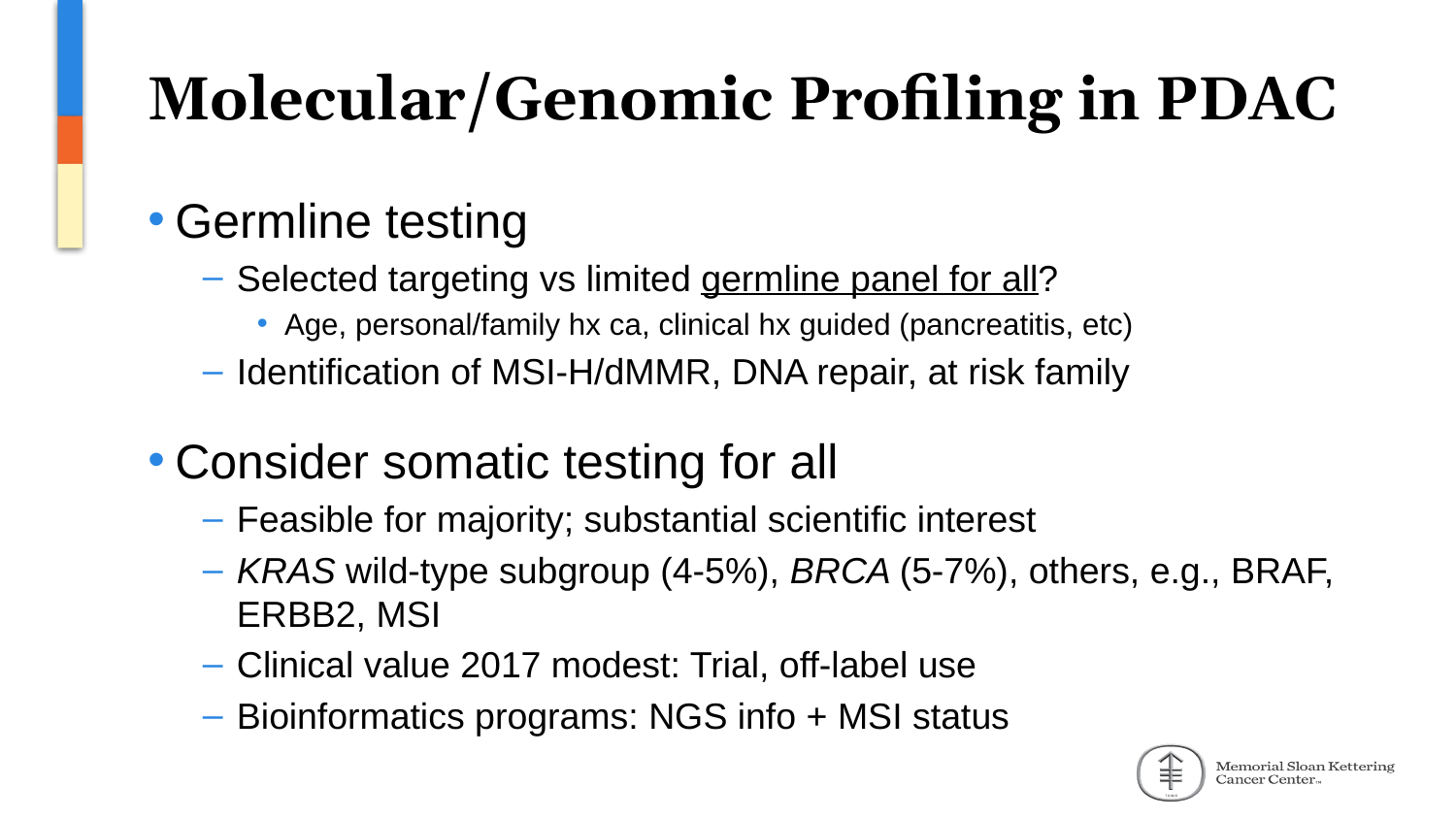

# Molecular/Genomic Profiling in PDAC
Germline testing
Selected targeting vs limited germline panel for all?
Age, personal/family hx ca, clinical hx guided (pancreatitis, etc)
Identification of MSI-H/dMMR, DNA repair, at risk family
Consider somatic testing for all
Feasible for majority; substantial scientific interest
KRAS wild-type subgroup (4-5%), BRCA (5-7%), others, e.g., BRAF, ERBB2, MSI
Clinical value 2017 modest: Trial, off-label use
Bioinformatics programs: NGS info + MSI status